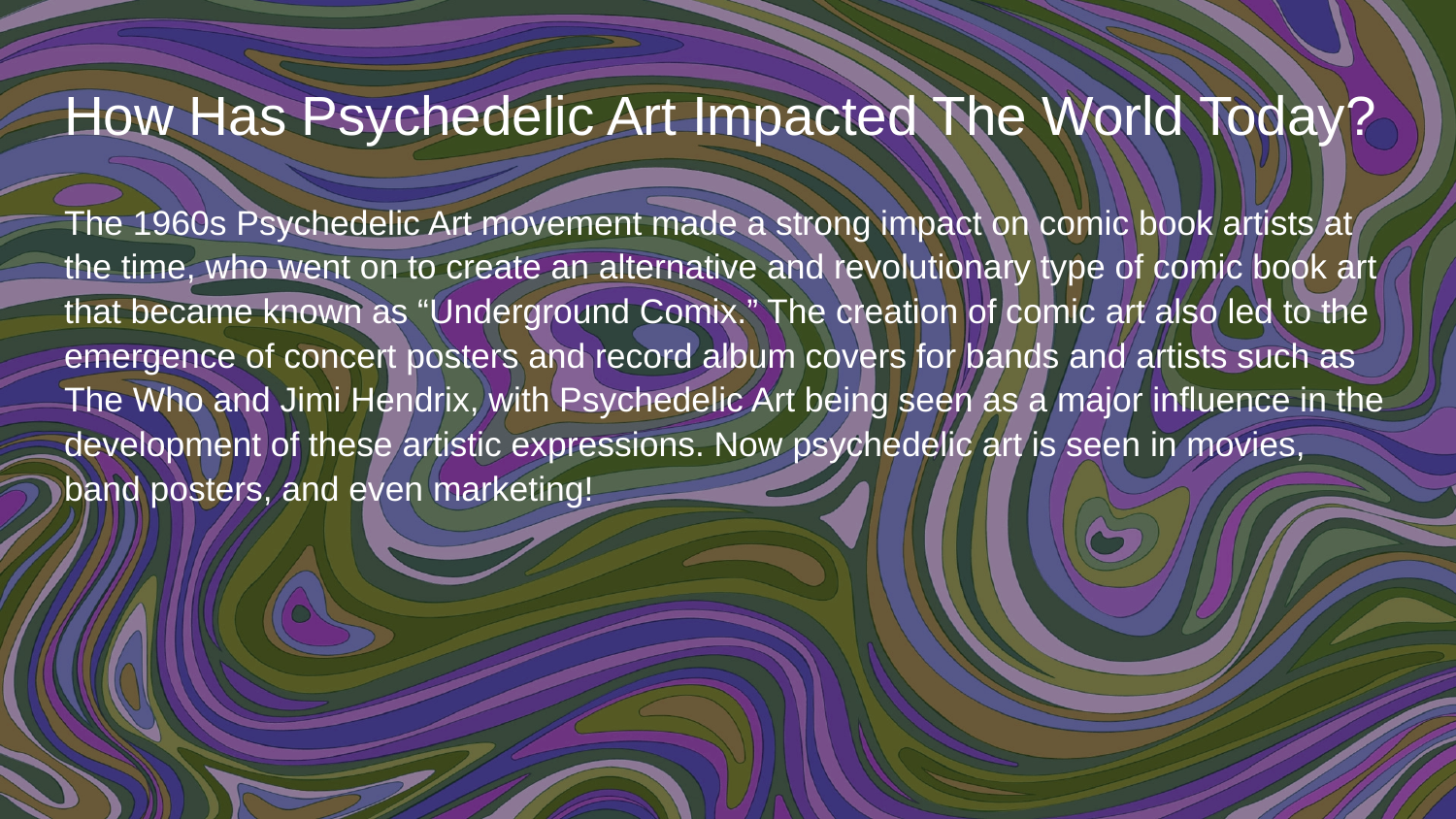

# How Has Psychedelic Art Impacted The World Today?
The 1960s Psychedelic Art movement made a strong impact on comic book artists at the time, who went on to create an alternative and revolutionary type of comic book art that became known as “Underground Comix.” The creation of comic art also led to the emergence of concert posters and record album covers for bands and artists such as The Who and Jimi Hendrix, with Psychedelic Art being seen as a major influence in the development of these artistic expressions. Now psychedelic art is seen in movies, band posters, and even marketing!